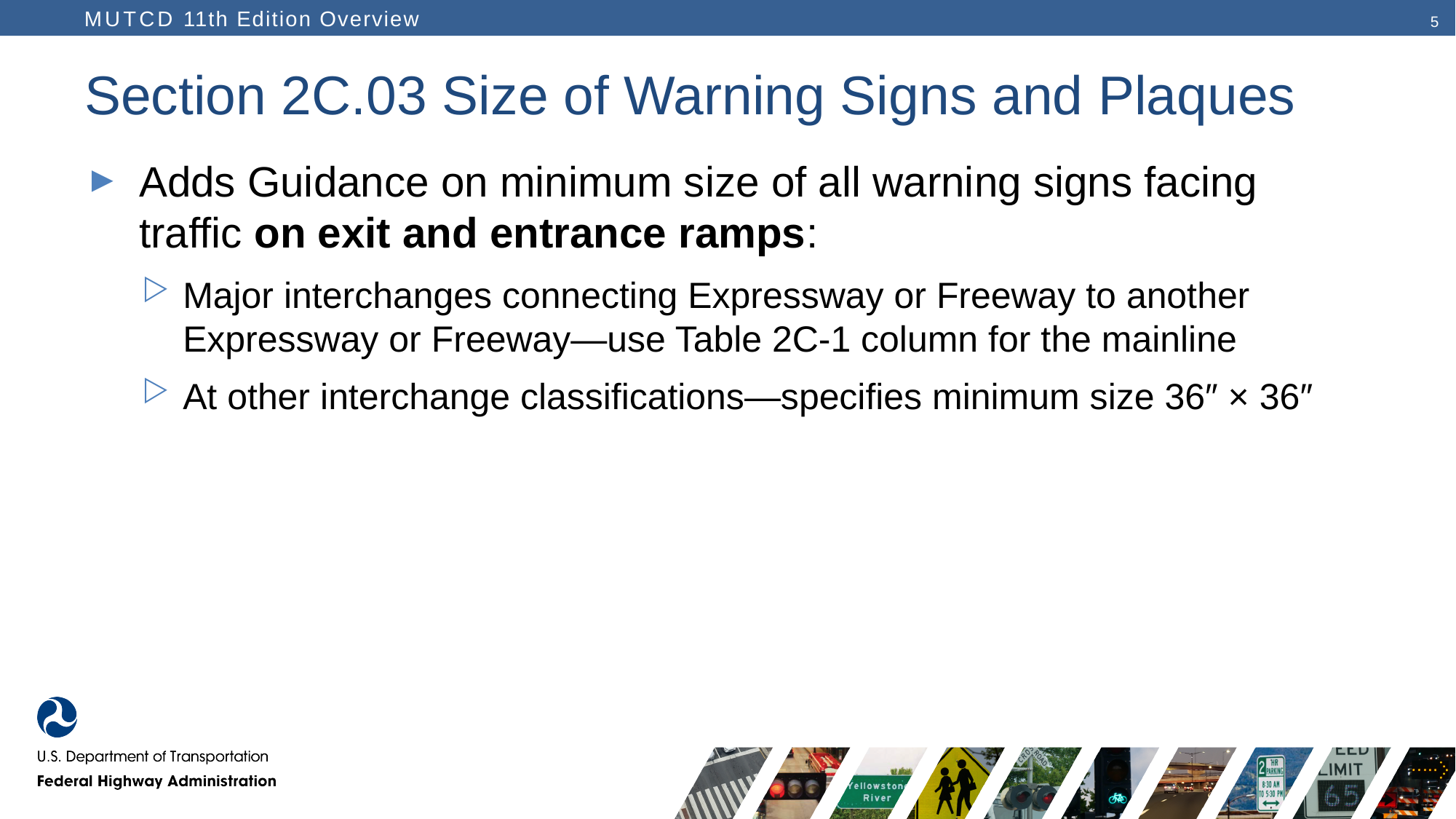

# Section 2C.03 Size of Warning Signs and Plaques
Adds Guidance on minimum size of all warning signs facing traffic on exit and entrance ramps:
Major interchanges connecting Expressway or Freeway to another Expressway or Freeway—use Table 2C-1 column for the mainline
At other interchange classifications—specifies minimum size 36″ × 36″